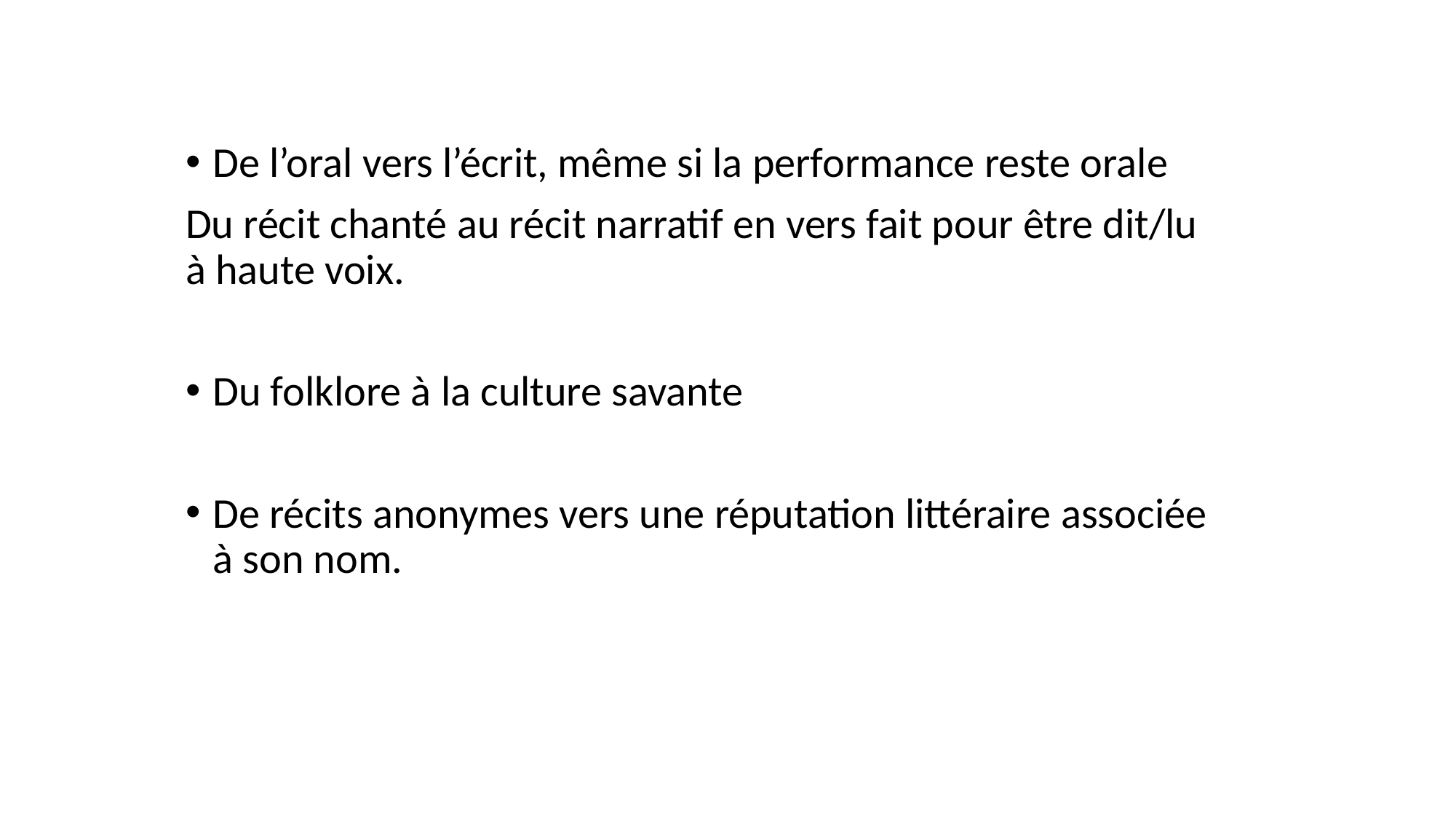

De l’oral vers l’écrit, même si la performance reste orale
Du récit chanté au récit narratif en vers fait pour être dit/lu à haute voix.

Du folklore à la culture savante

De récits anonymes vers une réputation littéraire associée à son nom.